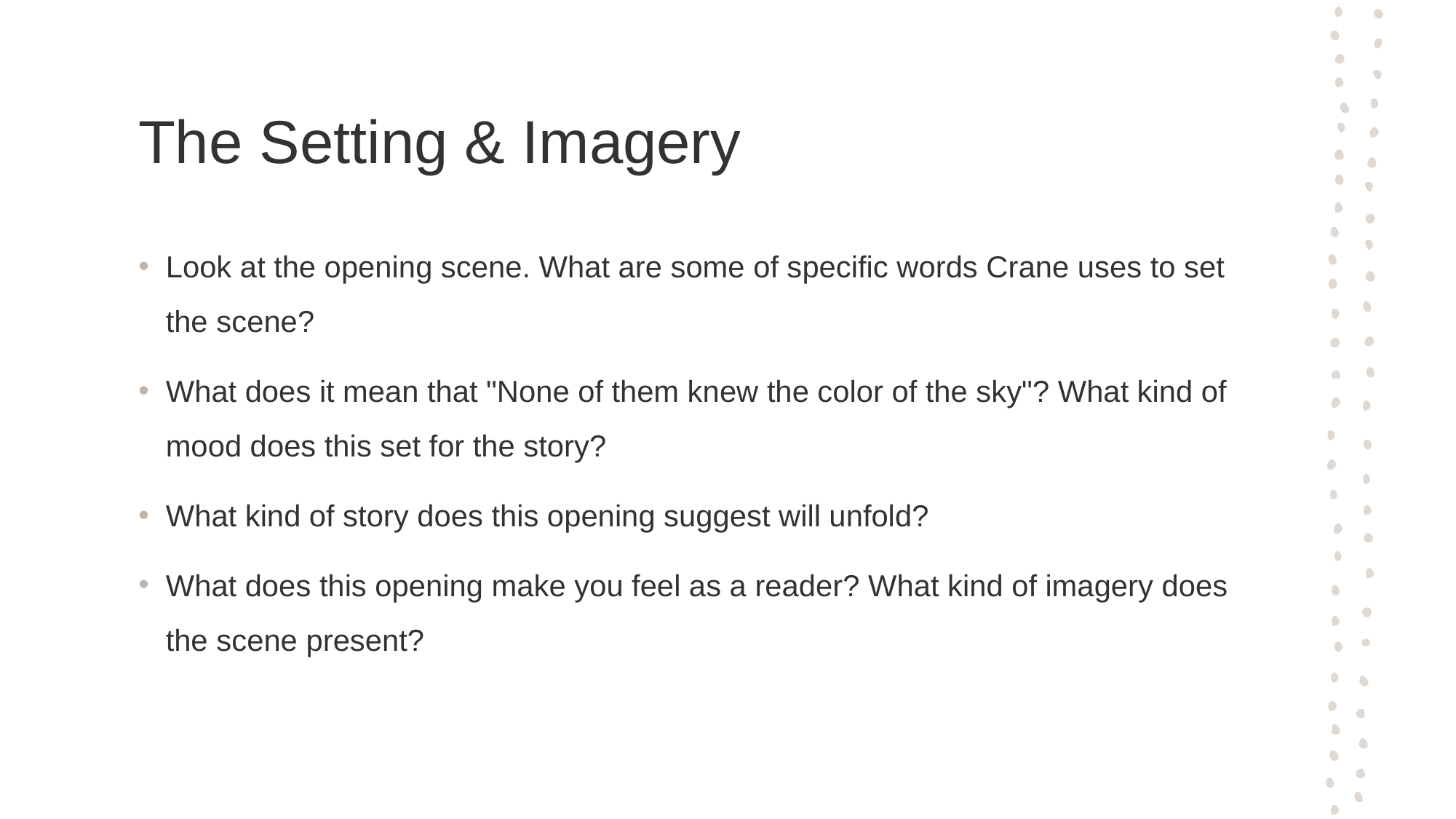

# The Setting & Imagery
Look at the opening scene. What are some of specific words Crane uses to set the scene?
What does it mean that "None of them knew the color of the sky"? What kind of mood does this set for the story?
What kind of story does this opening suggest will unfold?
What does this opening make you feel as a reader? What kind of imagery does the scene present?